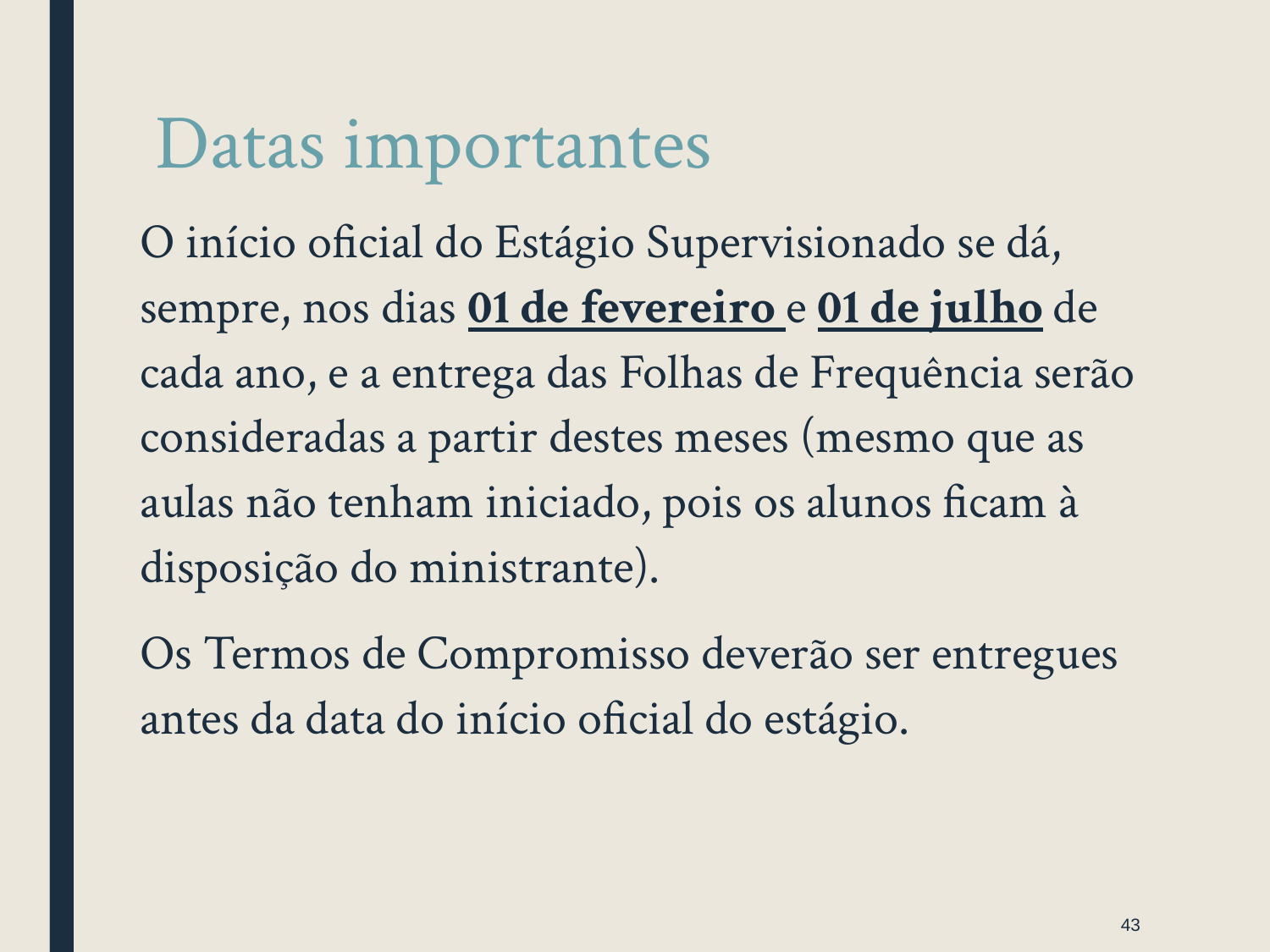

# Datas importantes
O início oficial do Estágio Supervisionado se dá, sempre, nos dias 01 de fevereiro e 01 de julho de cada ano, e a entrega das Folhas de Frequência serão consideradas a partir destes meses (mesmo que as aulas não tenham iniciado, pois os alunos ficam à disposição do ministrante).
Os Termos de Compromisso deverão ser entregues antes da data do início oficial do estágio.
43